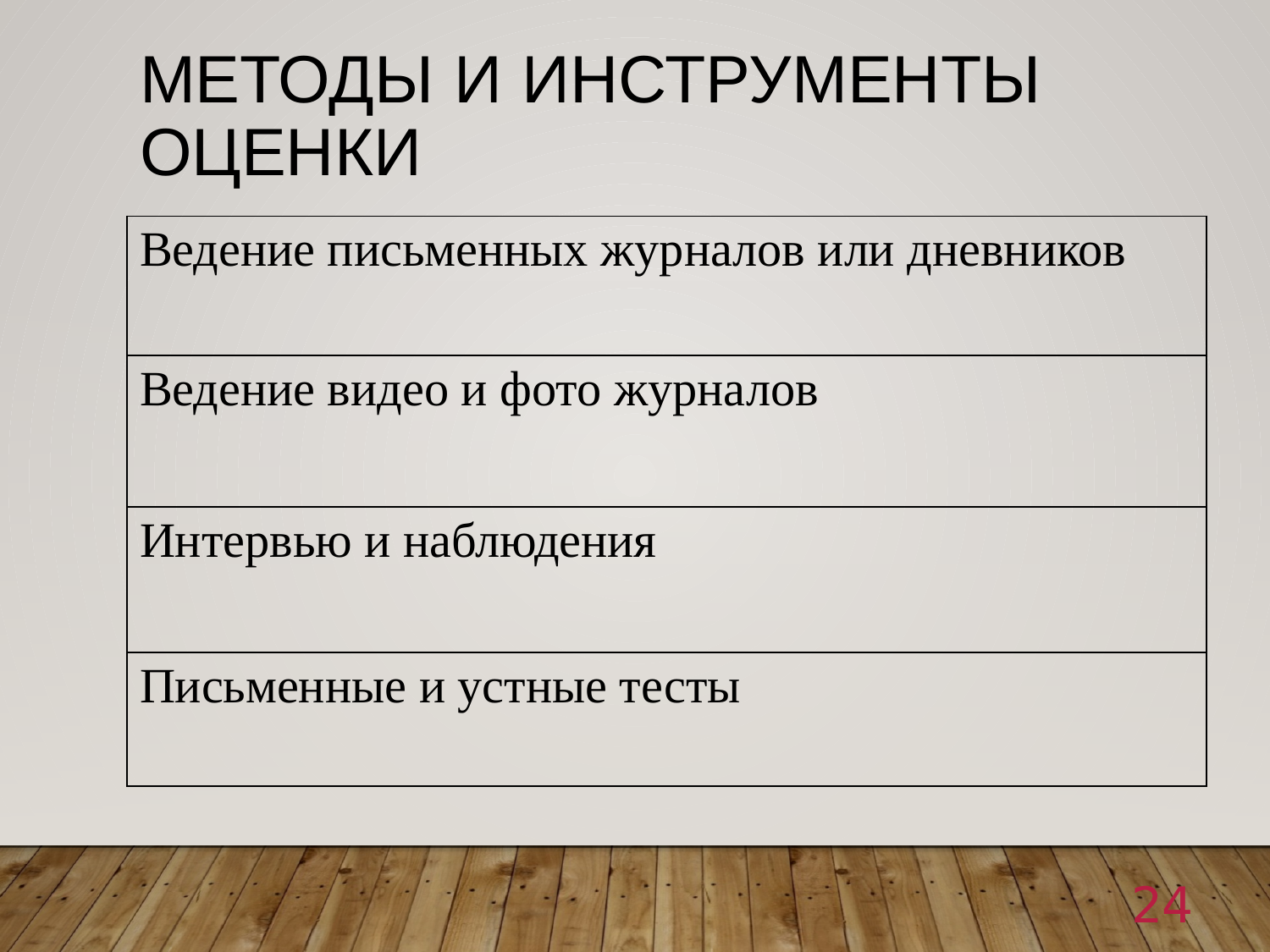

# МЕТОДЫ И ИНСТРУМЕНТЫ ОЦЕНКИ
| Ведение письменных журналов или дневников |
| --- |
| Ведение видео и фото журналов |
| Интервью и наблюдения |
| Письменные и устные тесты |
24